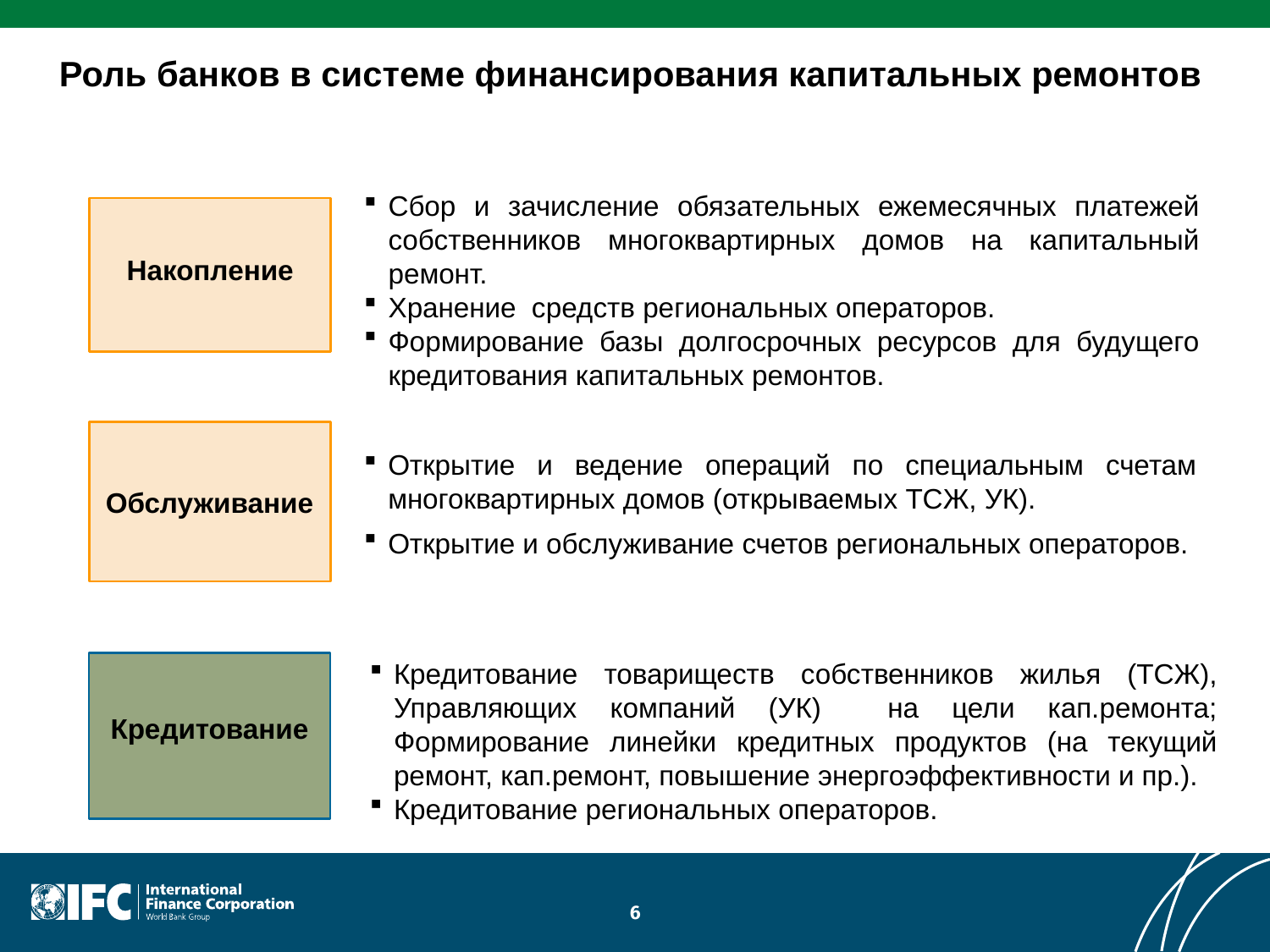

Роль банков в системе финансирования капитальных ремонтов
Сбор и зачисление обязательных ежемесячных платежей собственников многоквартирных домов на капитальный ремонт.
Хранение  средств региональных операторов.
Формирование базы долгосрочных ресурсов для будущего кредитования капитальных ремонтов.

Накопление

Обслуживание
Открытие и ведение операций по специальным счетам многоквартирных домов (открываемых ТСЖ, УК).
Открытие и обслуживание счетов региональных операторов.
Кредитование товариществ собственников жилья (ТСЖ), Управляющих компаний (УК)  на цели кап.ремонта; Формирование линейки кредитных продуктов (на текущий ремонт, кап.ремонт, повышение энергоэффективности и пр.).
Кредитование региональных операторов.

Кредитование
6